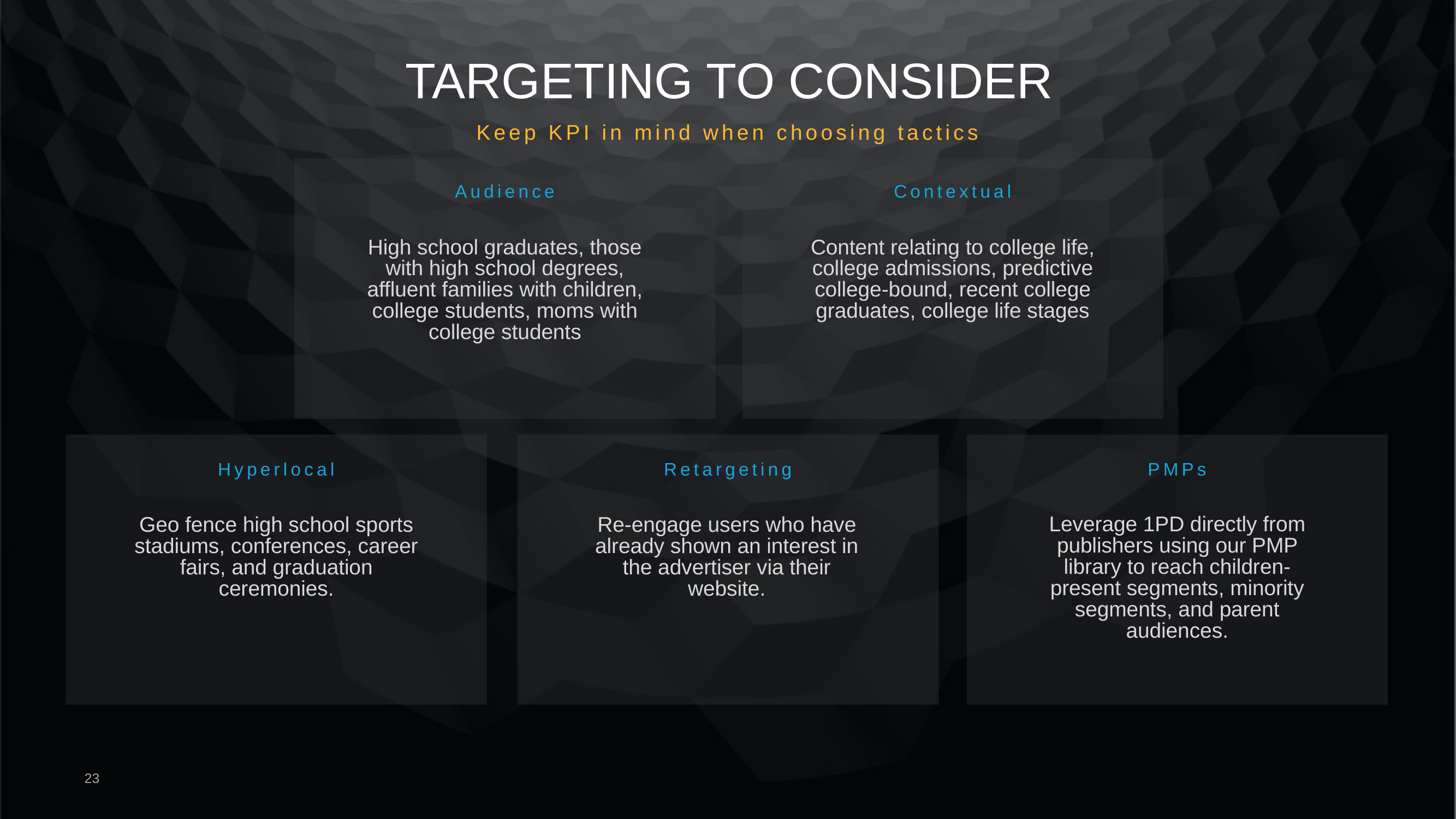

# TARGETING TO CONSIDER
Keep KPI in mind when choosing tactics
Audience
Contextual
High school graduates, those with high school degrees, affluent families with children, college students, moms with college students
Content relating to college life, college admissions, predictive college-bound, recent college graduates, college life stages
PMPs
Hyperlocal
Retargeting
Leverage 1PD directly from publishers using our PMP library to reach children-present segments, minority segments, and parent audiences.
Geo fence high school sports stadiums, conferences, career fairs, and graduation ceremonies.
Re-engage users who have already shown an interest in the advertiser via their website.
FORMATS AVAILABLE: DISPLAY, NATIVE, AUDIO, VIDEO (INCLUDING CTV)